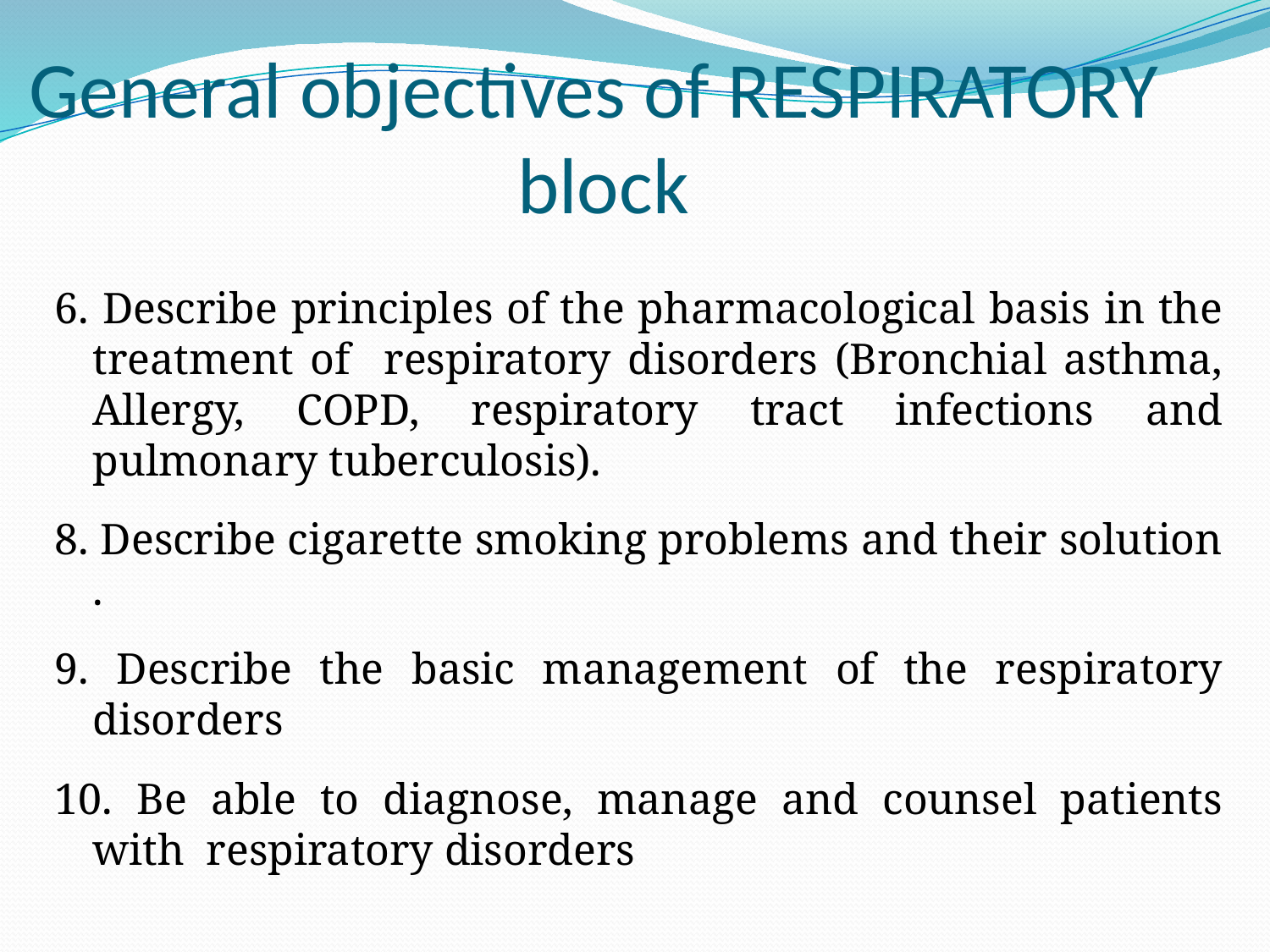

# General objectives of RESPIRATORY  block
6. Describe principles of the pharmacological basis in the treatment of  respiratory disorders (Bronchial asthma, Allergy, COPD, respiratory tract infections and pulmonary tuberculosis).

8. Describe cigarette smoking problems and their solution .

9. Describe the basic management of the respiratory disorders

10. Be able to diagnose, manage and counsel patients with  respiratory disorders